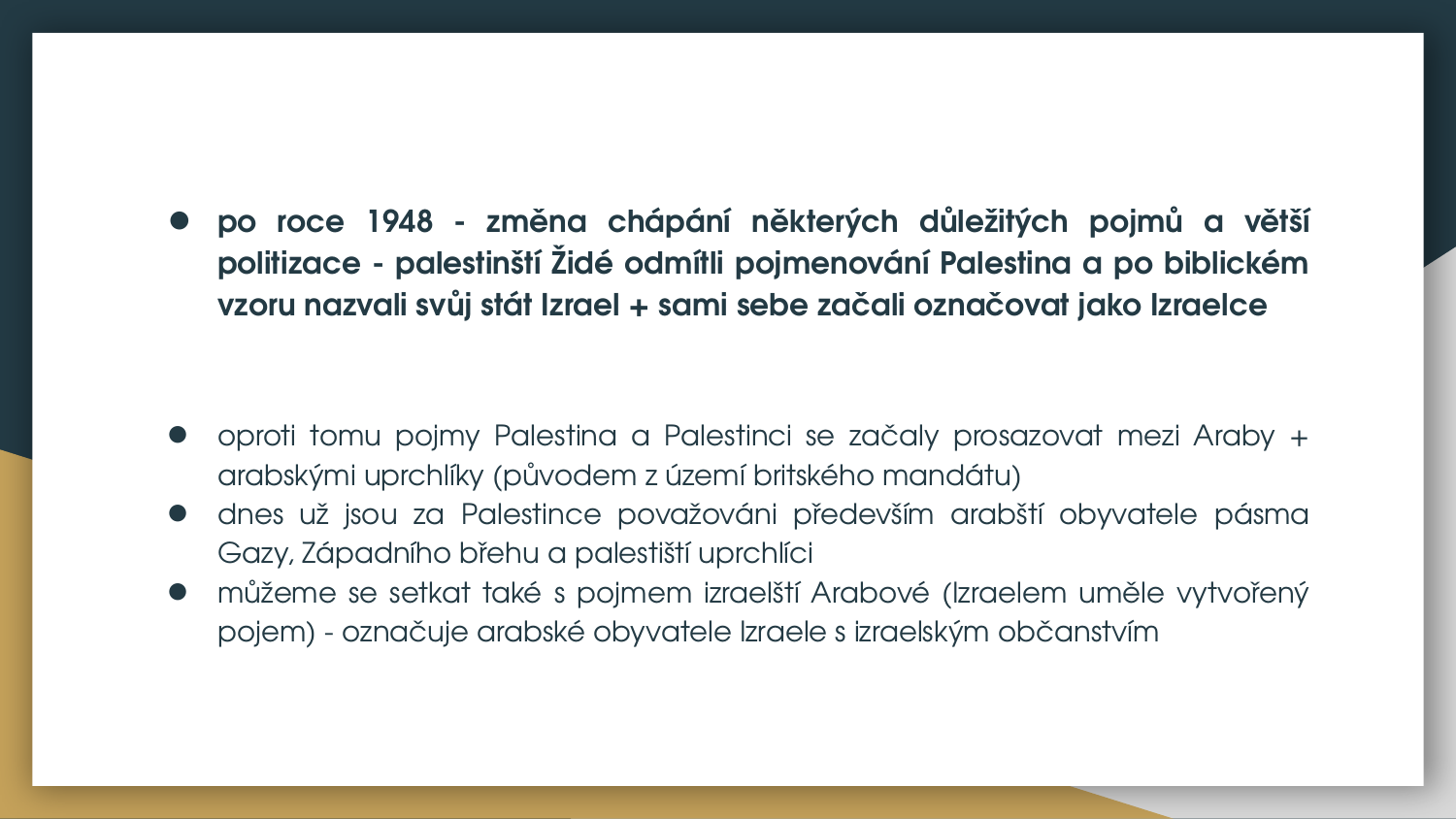

po roce 1948 - změna chápání některých důležitých pojmů a větší politizace - palestinští Židé odmítli pojmenování Palestina a po biblickém vzoru nazvali svůj stát Izrael + sami sebe začali označovat jako Izraelce

oproti tomu pojmy Palestina a Palestinci se začaly prosazovat mezi Araby + arabskými uprchlíky (původem z území britského mandátu)
dnes už jsou za Palestince považováni především arabští obyvatele pásma Gazy, Západního břehu a palestiští uprchlíci
můžeme se setkat také s pojmem izraelští Arabové (Izraelem uměle vytvořený pojem) - označuje arabské obyvatele Izraele s izraelským občanstvím